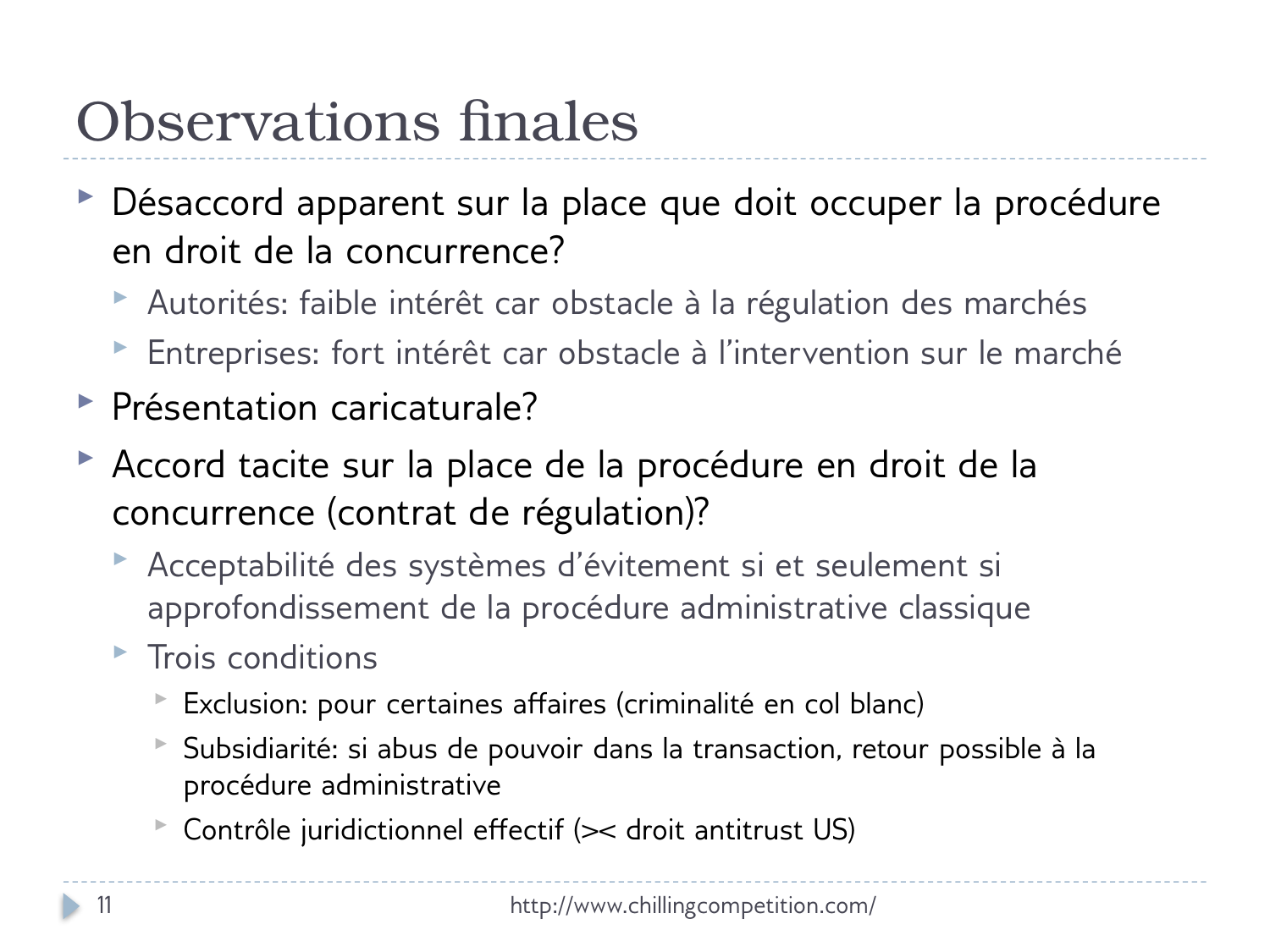

# Observations finales
Désaccord apparent sur la place que doit occuper la procédure en droit de la concurrence?
Autorités: faible intérêt car obstacle à la régulation des marchés
Entreprises: fort intérêt car obstacle à l’intervention sur le marché
Présentation caricaturale?
Accord tacite sur la place de la procédure en droit de la concurrence (contrat de régulation)?
Acceptabilité des systèmes d’évitement si et seulement si approfondissement de la procédure administrative classique
Trois conditions
Exclusion: pour certaines affaires (criminalité en col blanc)
Subsidiarité: si abus de pouvoir dans la transaction, retour possible à la procédure administrative
Contrôle juridictionnel effectif (>< droit antitrust US)
11
http://www.chillingcompetition.com/